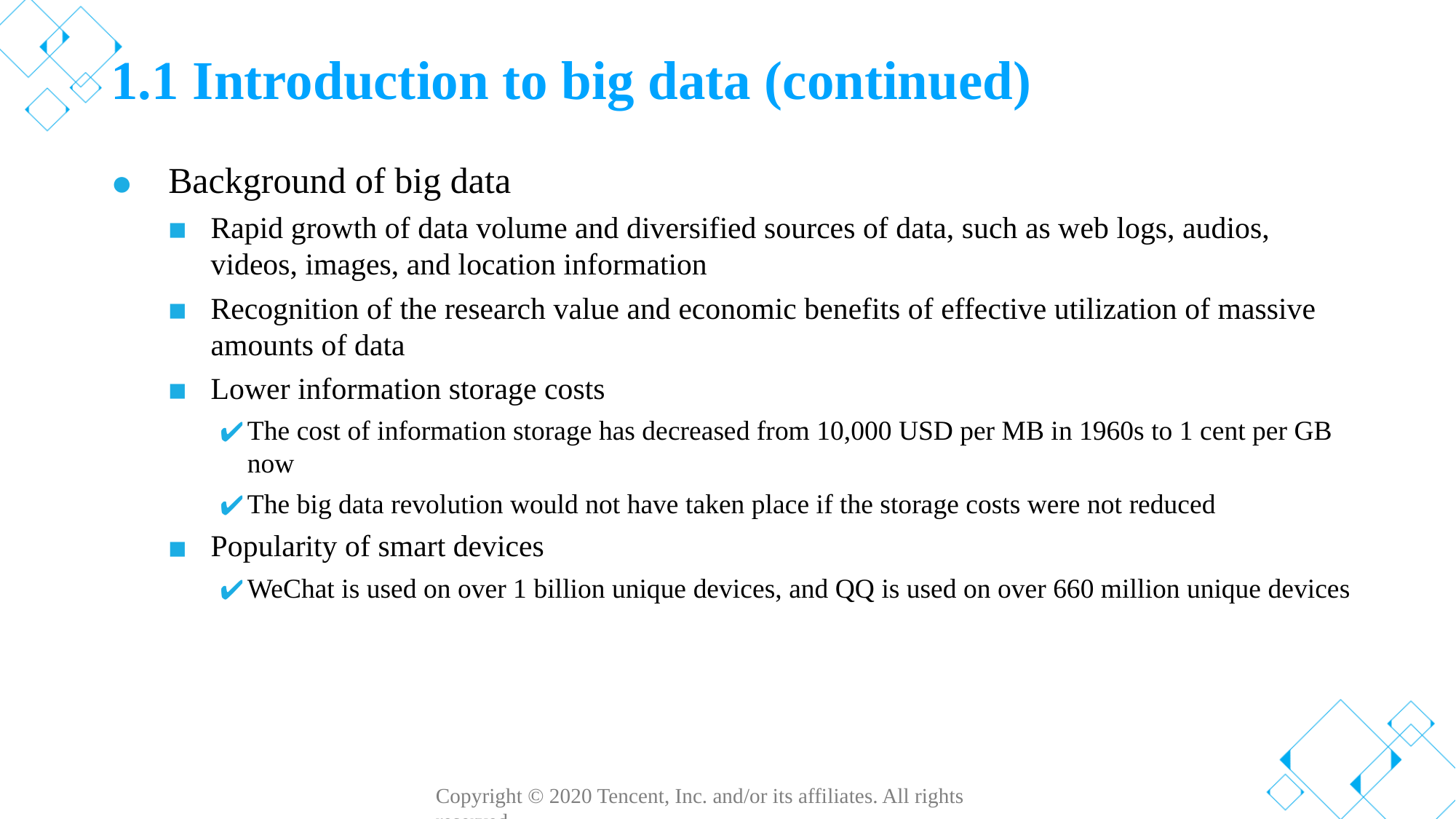

# 1.1 Introduction to big data (continued)
Background of big data
Rapid growth of data volume and diversified sources of data, such as web logs, audios, videos, images, and location information
Recognition of the research value and economic benefits of effective utilization of massive amounts of data
Lower information storage costs
The cost of information storage has decreased from 10,000 USD per MB in 1960s to 1 cent per GB now
The big data revolution would not have taken place if the storage costs were not reduced
Popularity of smart devices
WeChat is used on over 1 billion unique devices, and QQ is used on over 660 million unique devices